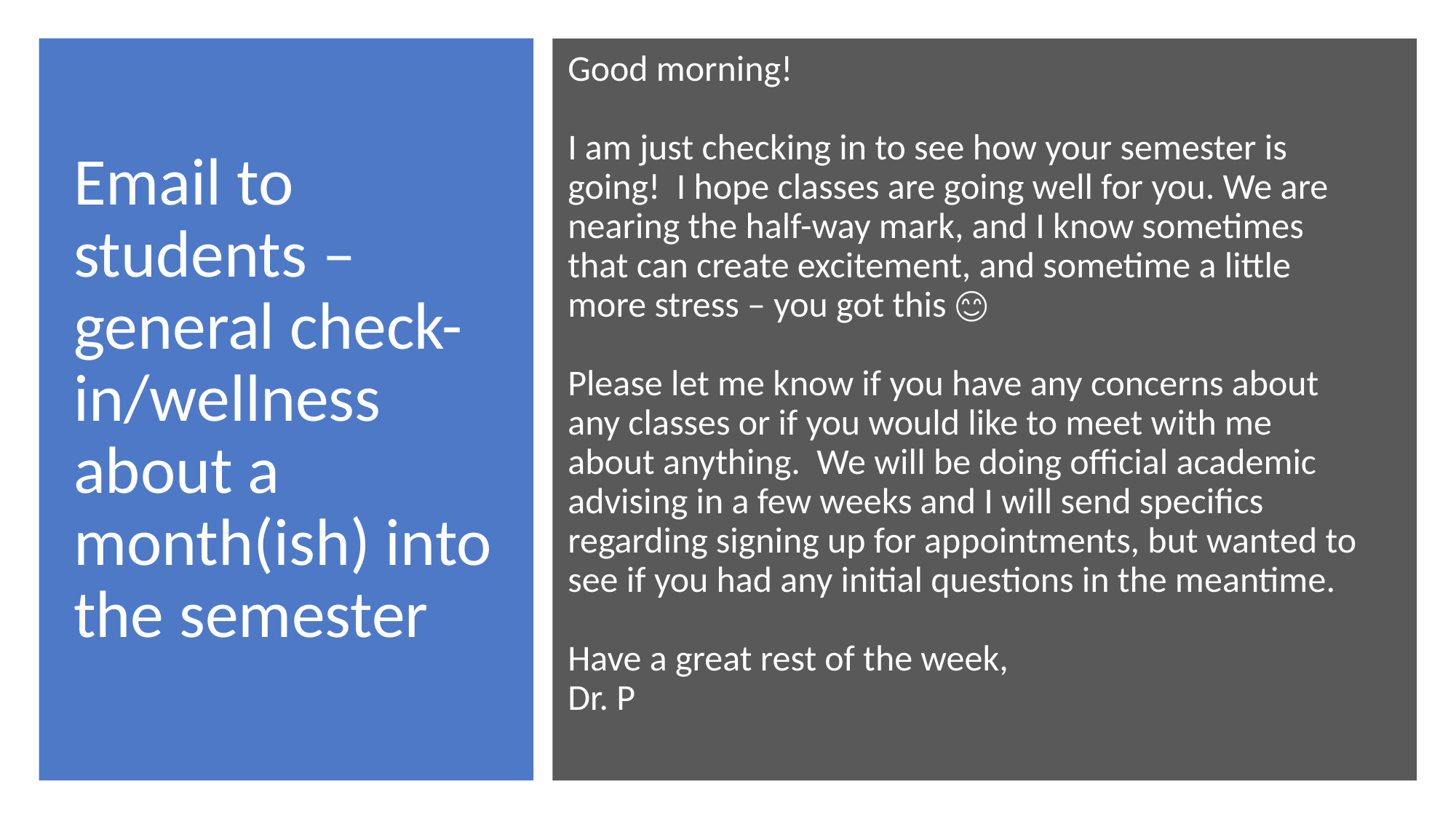

Good morning!

I am just checking in to see how your semester is going!  I hope classes are going well for you. We are nearing the half-way mark, and I know sometimes that can create excitement, and sometime a little more stress – you got this 😊

Please let me know if you have any concerns about any classes or if you would like to meet with me about anything.  We will be doing official academic advising in a few weeks and I will send specifics regarding signing up for appointments, but wanted to see if you had any initial questions in the meantime.

Have a great rest of the week,
Dr. P

# Email to students – general check-in/wellness about a month(ish) into the semester